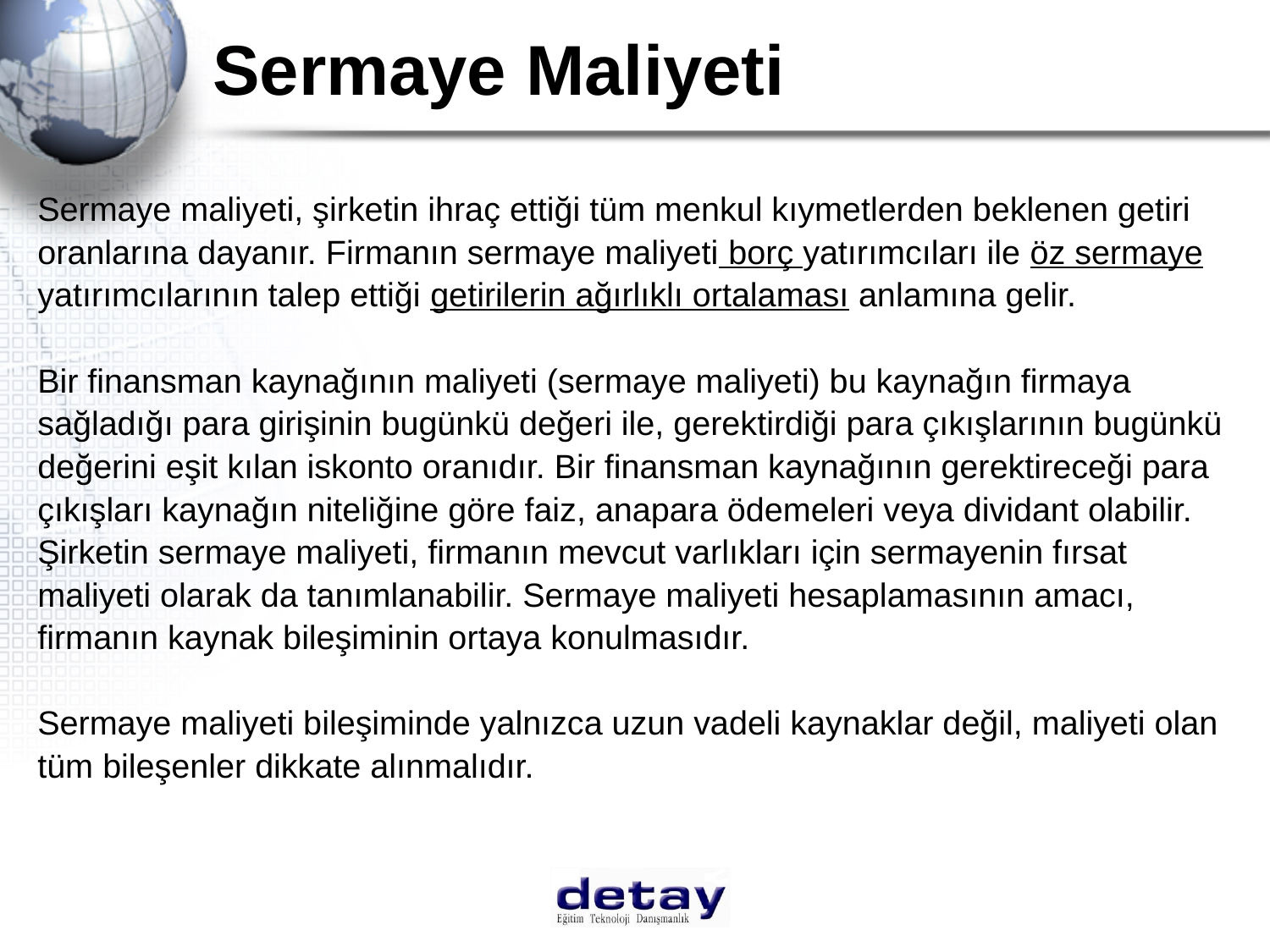

# Sermaye Maliyeti
Sermaye maliyeti, şirketin ihraç ettiği tüm menkul kıymetlerden beklenen getiri
oranlarına dayanır. Firmanın sermaye maliyeti borç yatırımcıları ile öz sermaye
yatırımcılarının talep ettiği getirilerin ağırlıklı ortalaması anlamına gelir.

Bir finansman kaynağının maliyeti (sermaye maliyeti) bu kaynağın firmaya
sağladığı para girişinin bugünkü değeri ile, gerektirdiği para çıkışlarının bugünkü
değerini eşit kılan iskonto oranıdır. Bir finansman kaynağının gerektireceği para
çıkışları kaynağın niteliğine göre faiz, anapara ödemeleri veya dividant olabilir.
Şirketin sermaye maliyeti, firmanın mevcut varlıkları için sermayenin fırsat
maliyeti olarak da tanımlanabilir. Sermaye maliyeti hesaplamasının amacı,
firmanın kaynak bileşiminin ortaya konulmasıdır.

Sermaye maliyeti bileşiminde yalnızca uzun vadeli kaynaklar değil, maliyeti olan
tüm bileşenler dikkate alınmalıdır.